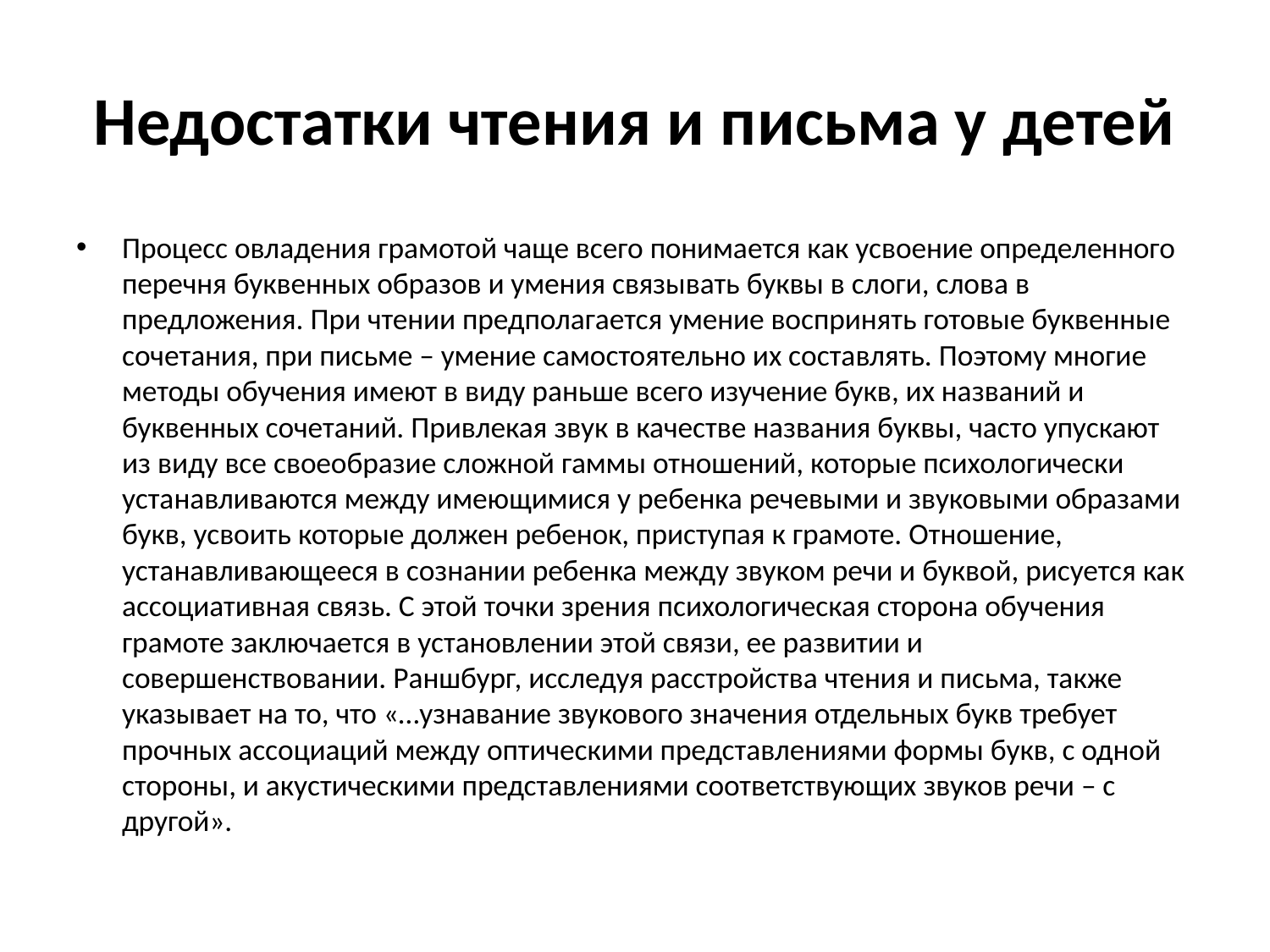

# Недостатки чтения и письма у детей
Процесс овладения грамотой чаще всего понимается как усвоение определенного перечня буквенных образов и умения связывать буквы в слоги, слова в предложения. При чтении предполагается умение воспринять готовые буквенные сочетания, при письме – умение самостоятельно их составлять. Поэтому многие методы обучения имеют в виду раньше всего изучение букв, их названий и буквенных сочетаний. Привлекая звук в качестве названия буквы, часто упускают из виду все своеобразие сложной гаммы отношений, которые психологически устанавливаются между имеющимися у ребенка речевыми и звуковыми образами букв, усвоить которые должен ребенок, приступая к грамоте. Отношение, устанавливающееся в сознании ребенка между звуком речи и буквой, рисуется как ассоциативная связь. С этой точки зрения психологическая сторона обучения грамоте заключается в установлении этой связи, ее развитии и совершенствовании. Раншбург, исследуя расстройства чтения и письма, также указывает на то, что «…узнавание звукового значения отдельных букв требует прочных ассоциаций между оптическими представлениями формы букв, с одной стороны, и акустическими представлениями соответствующих звуков речи – с другой».